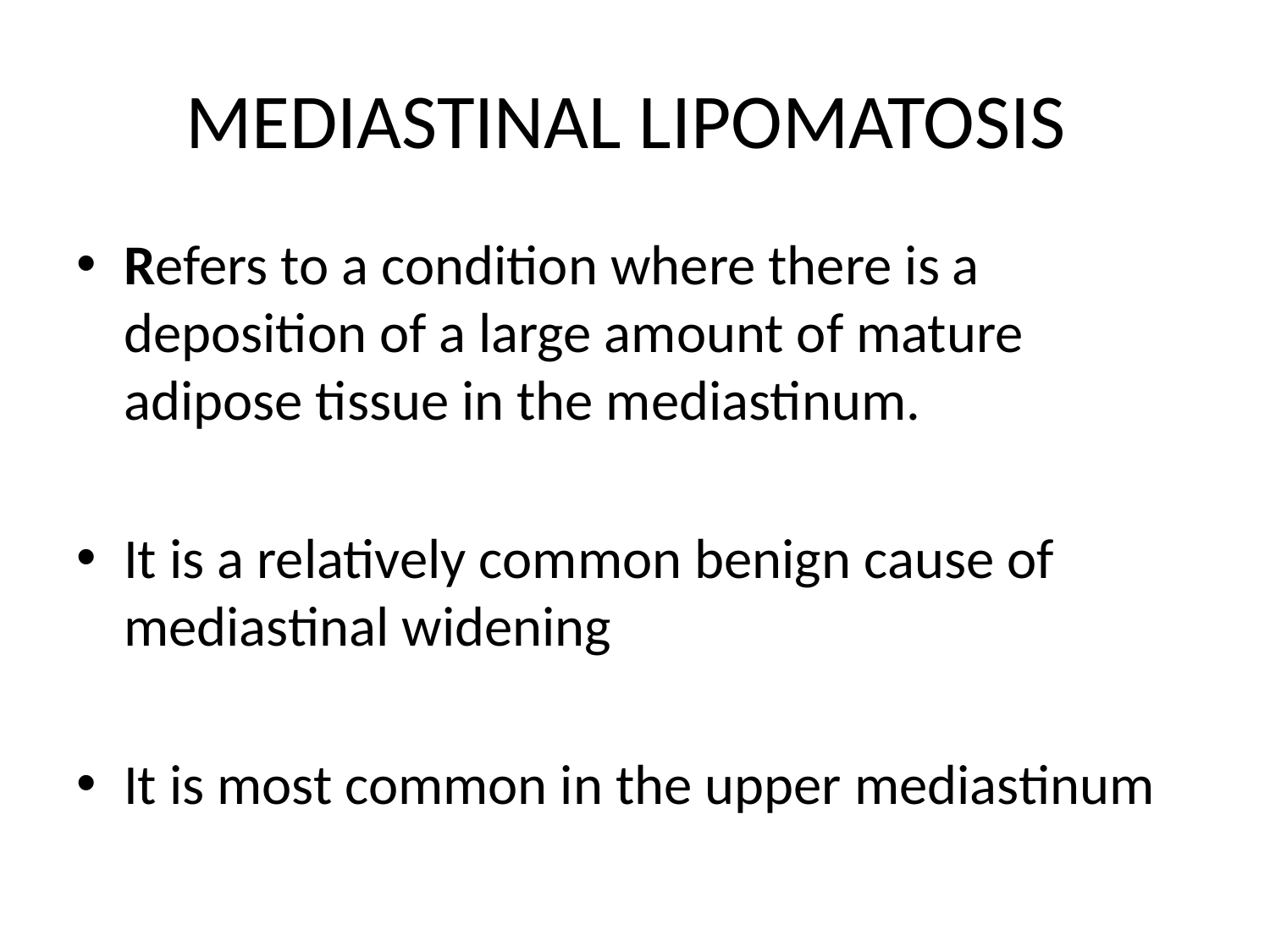

# MEDIASTINAL LIPOMATOSIS
Refers to a condition where there is a deposition of a large amount of mature adipose tissue in the mediastinum.

It is a relatively common benign cause of mediastinal widening

It is most common in the upper mediastinum